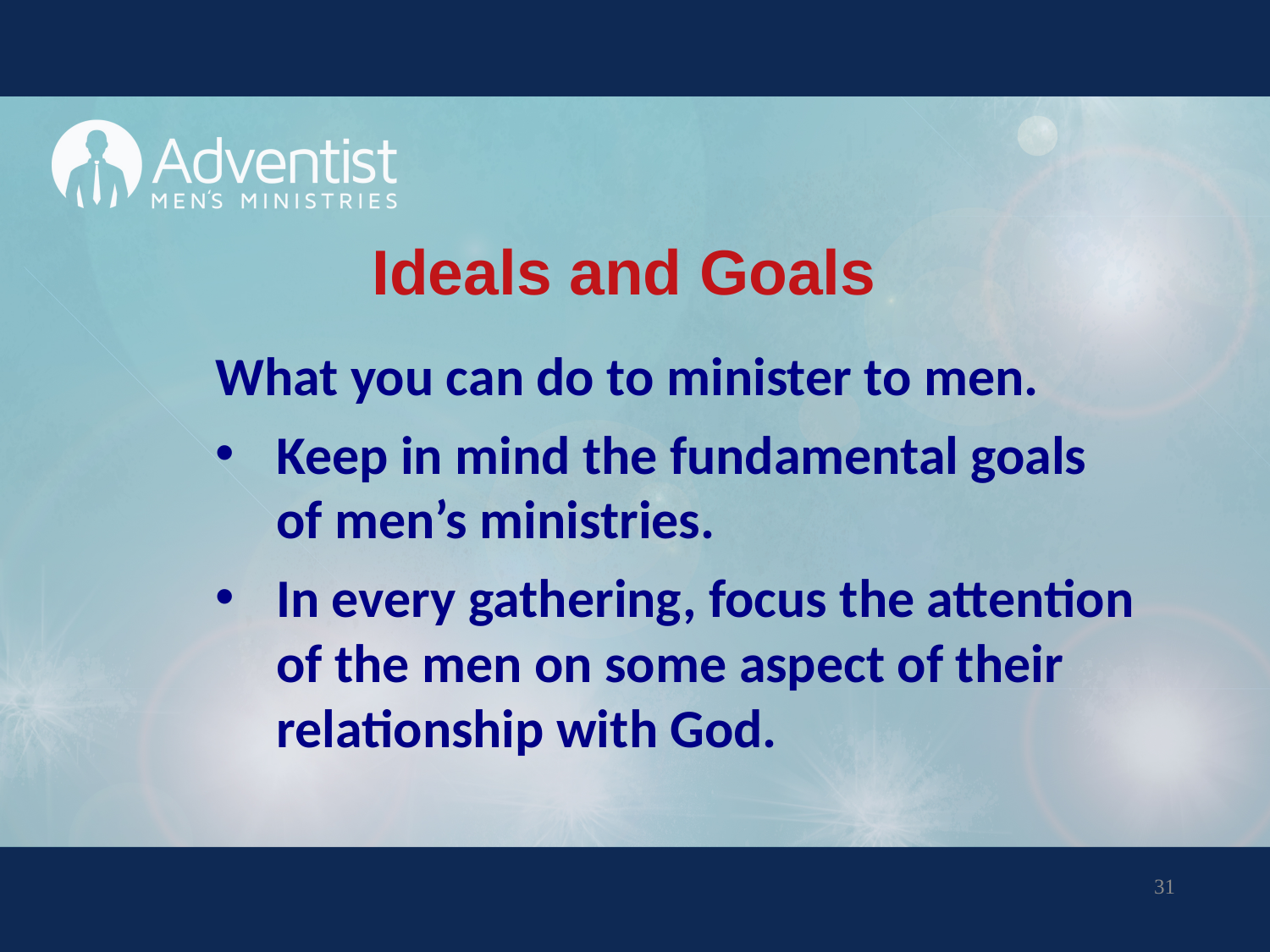

# Ideals and Goals
What you can do to minister to men.
Keep in mind the fundamental goals of men’s ministries.
In every gathering, focus the attention of the men on some aspect of their relationship with God.

31